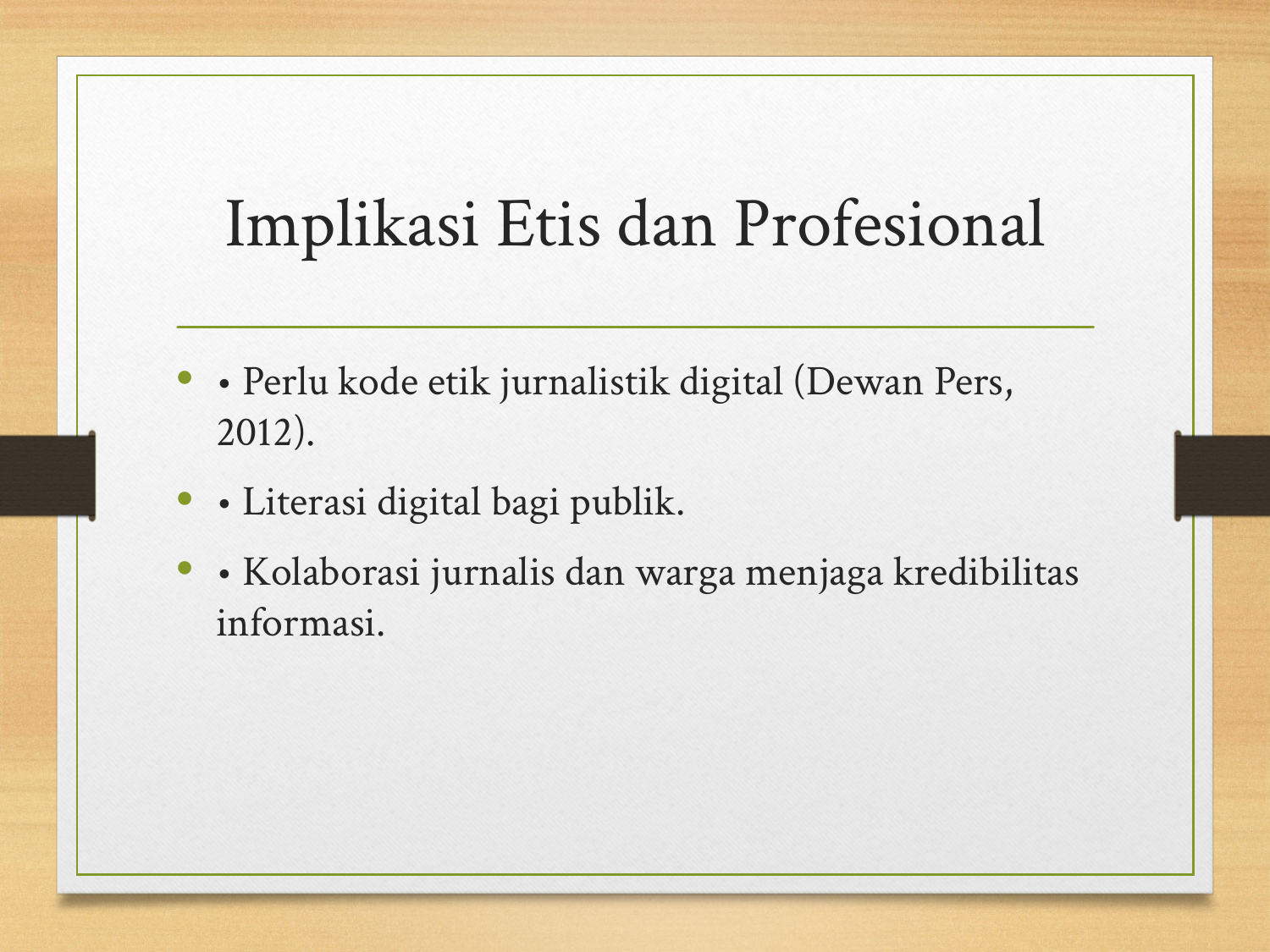

# Implikasi Etis dan Profesional
• Perlu kode etik jurnalistik digital (Dewan Pers, 2012).
• Literasi digital bagi publik.
• Kolaborasi jurnalis dan warga menjaga kredibilitas informasi.